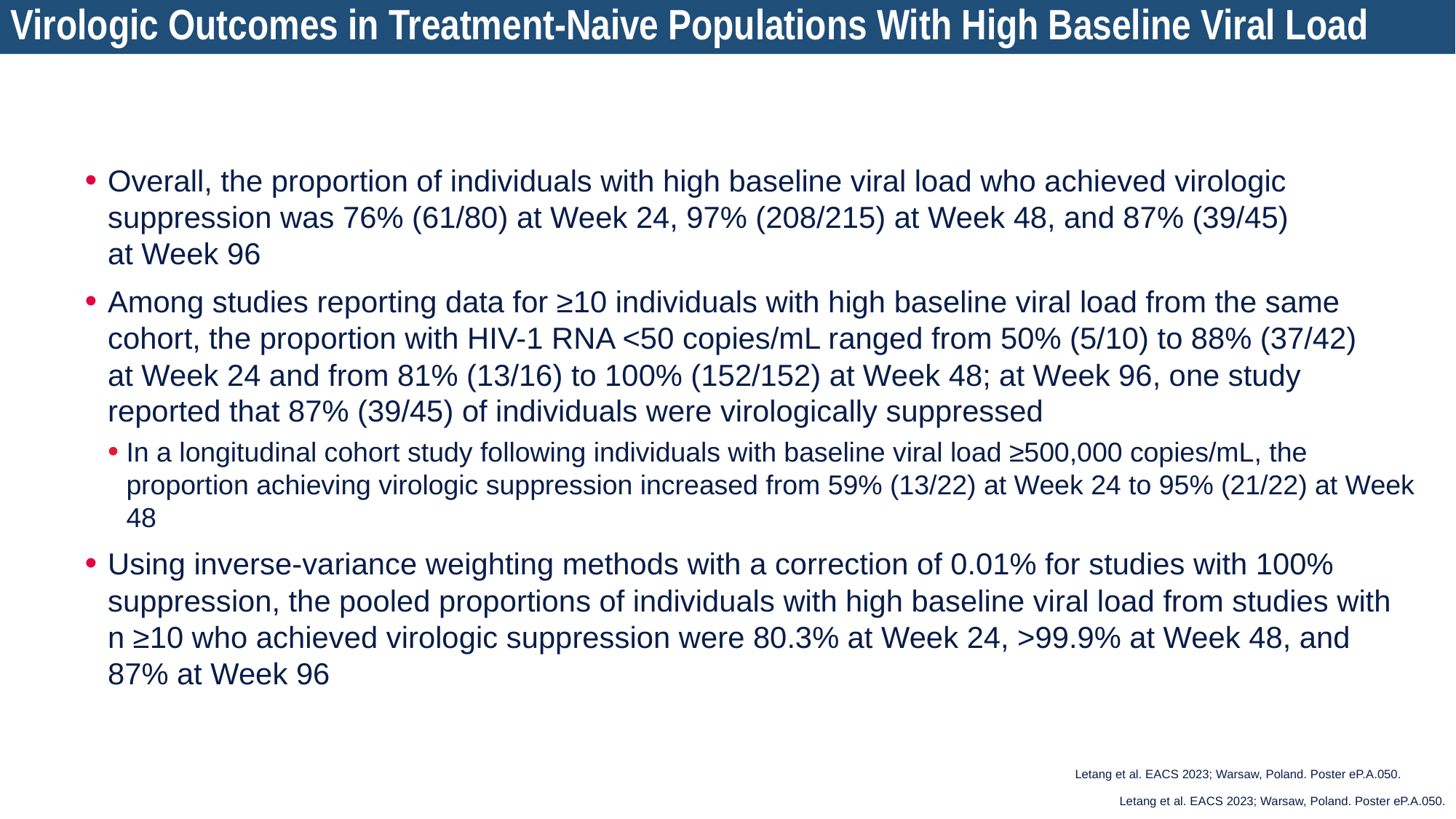

Virologic Outcomes in Treatment-Naive Populations With High Baseline Viral Load

Overall, the proportion of individuals with high baseline viral load who achieved virologic suppression was 76% (61/80) at Week 24, 97% (208/215) at Week 48, and 87% (39/45)
at Week 96
Among studies reporting data for ≥10 individuals with high baseline viral load from the same cohort, the proportion with HIV-1 RNA <50 copies/mL ranged from 50% (5/10) to 88% (37/42)
at Week 24 and from 81% (13/16) to 100% (152/152) at Week 48; at Week 96, one study reported that 87% (39/45) of individuals were virologically suppressed
In a longitudinal cohort study following individuals with baseline viral load ≥500,000 copies/mL, the proportion achieving virologic suppression increased from 59% (13/22) at Week 24 to 95% (21/22) at Week 48
Using inverse-variance weighting methods with a correction of 0.01% for studies with 100% suppression, the pooled proportions of individuals with high baseline viral load from studies with
n ≥10 who achieved virologic suppression were 80.3% at Week 24, >99.9% at Week 48, and 87% at Week 96
Letang et al. EACS 2023; Warsaw, Poland. Poster eP.A.050.
Letang et al. EACS 2023; Warsaw, Poland. Poster eP.A.050.